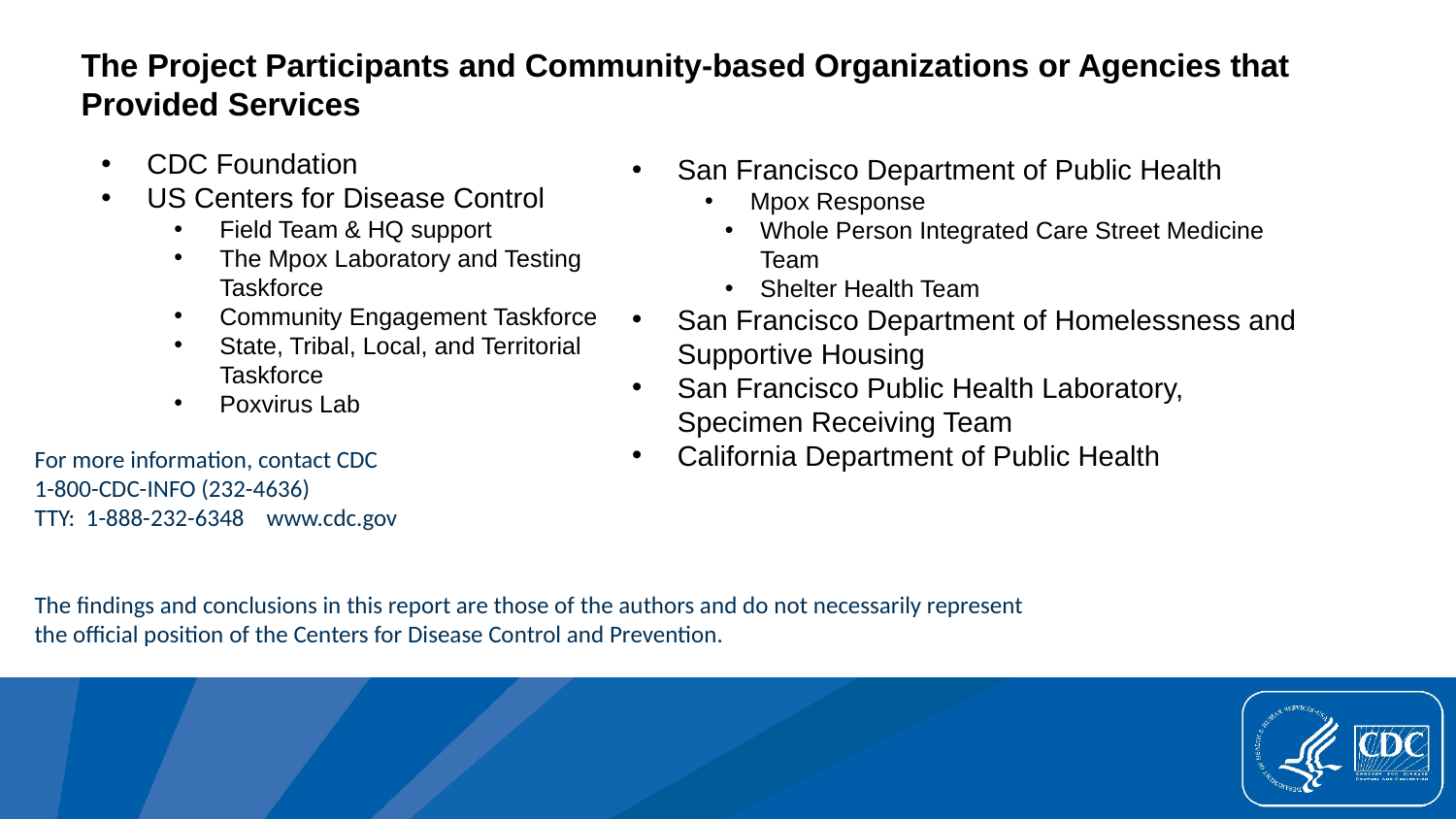

The Project Participants and Community-based Organizations or Agencies that Provided Services
CDC Foundation
US Centers for Disease Control
Field Team & HQ support
The Mpox Laboratory and Testing Taskforce
Community Engagement Taskforce
State, Tribal, Local, and Territorial Taskforce
Poxvirus Lab
San Francisco Department of Public Health
Mpox Response
Whole Person Integrated Care Street Medicine Team
Shelter Health Team
San Francisco Department of Homelessness and Supportive Housing
San Francisco Public Health Laboratory, Specimen Receiving Team
California Department of Public Health